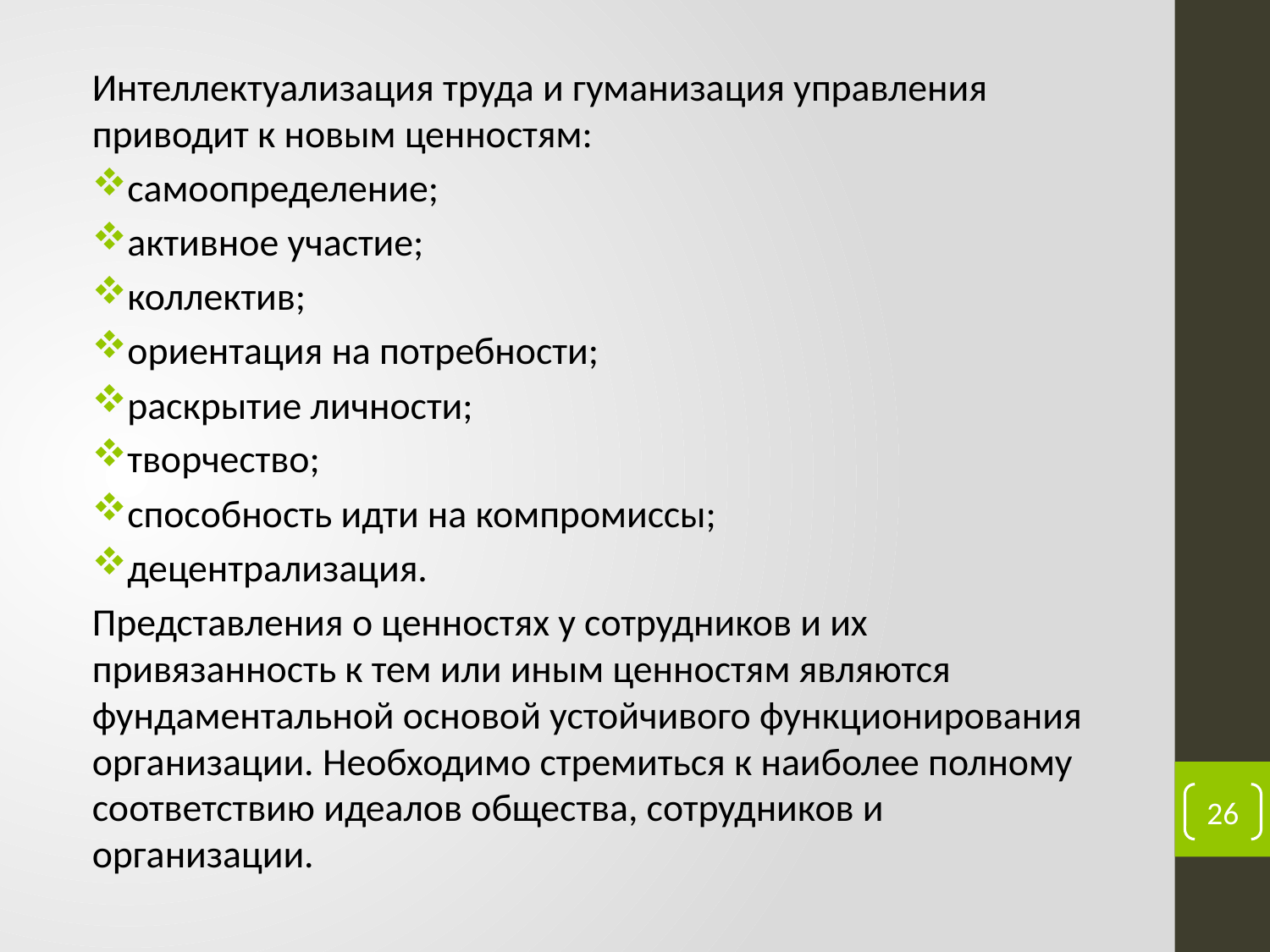

Интеллектуализация труда и гуманизация управления приводит к новым ценностям:
самоопределение;
активное участие;
коллектив;
ориентация на потребности;
раскрытие личности;
творчество;
способность идти на компромиссы;
децентрализация.
Представления о ценностях у сотрудников и их привязанность к тем или иным ценностям являются фундаментальной основой устойчивого функционирования организации. Необходимо стремиться к наиболее полному соответствию идеалов общества, сотрудников и организации.
26